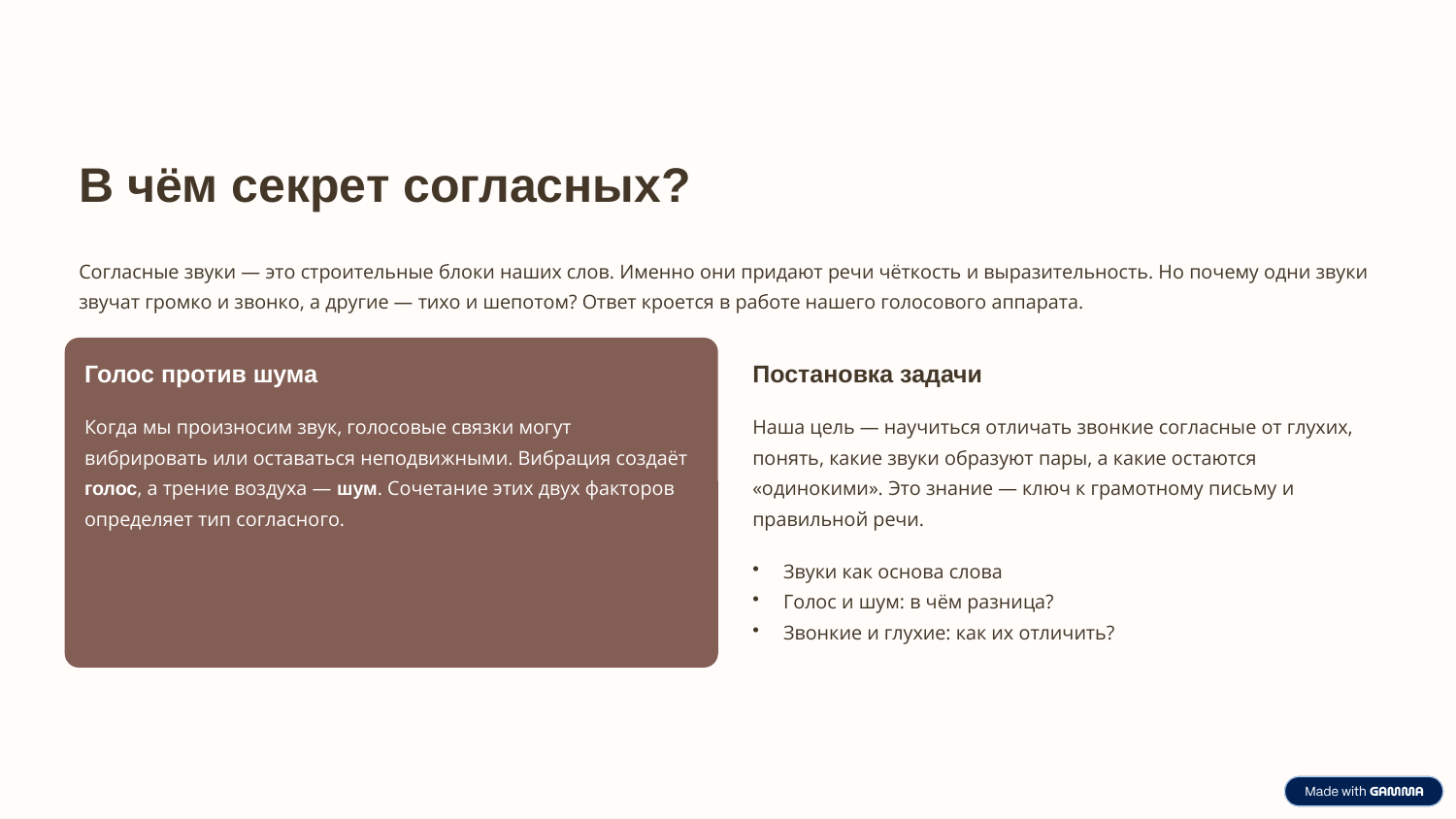

В чём секрет согласных?
Согласные звуки — это строительные блоки наших слов. Именно они придают речи чёткость и выразительность. Но почему одни звуки звучат громко и звонко, а другие — тихо и шепотом? Ответ кроется в работе нашего голосового аппарата.

Голос против шума
Постановка задачи
Когда мы произносим звук, голосовые связки могут вибрировать или оставаться неподвижными. Вибрация создаёт голос, а трение воздуха — шум. Сочетание этих двух факторов определяет тип согласного.
Наша цель — научиться отличать звонкие согласные от глухих, понять, какие звуки образуют пары, а какие остаются «одинокими». Это знание — ключ к грамотному письму и правильной речи.
Звуки как основа слова
Голос и шум: в чём разница?
Звонкие и глухие: как их отличить?